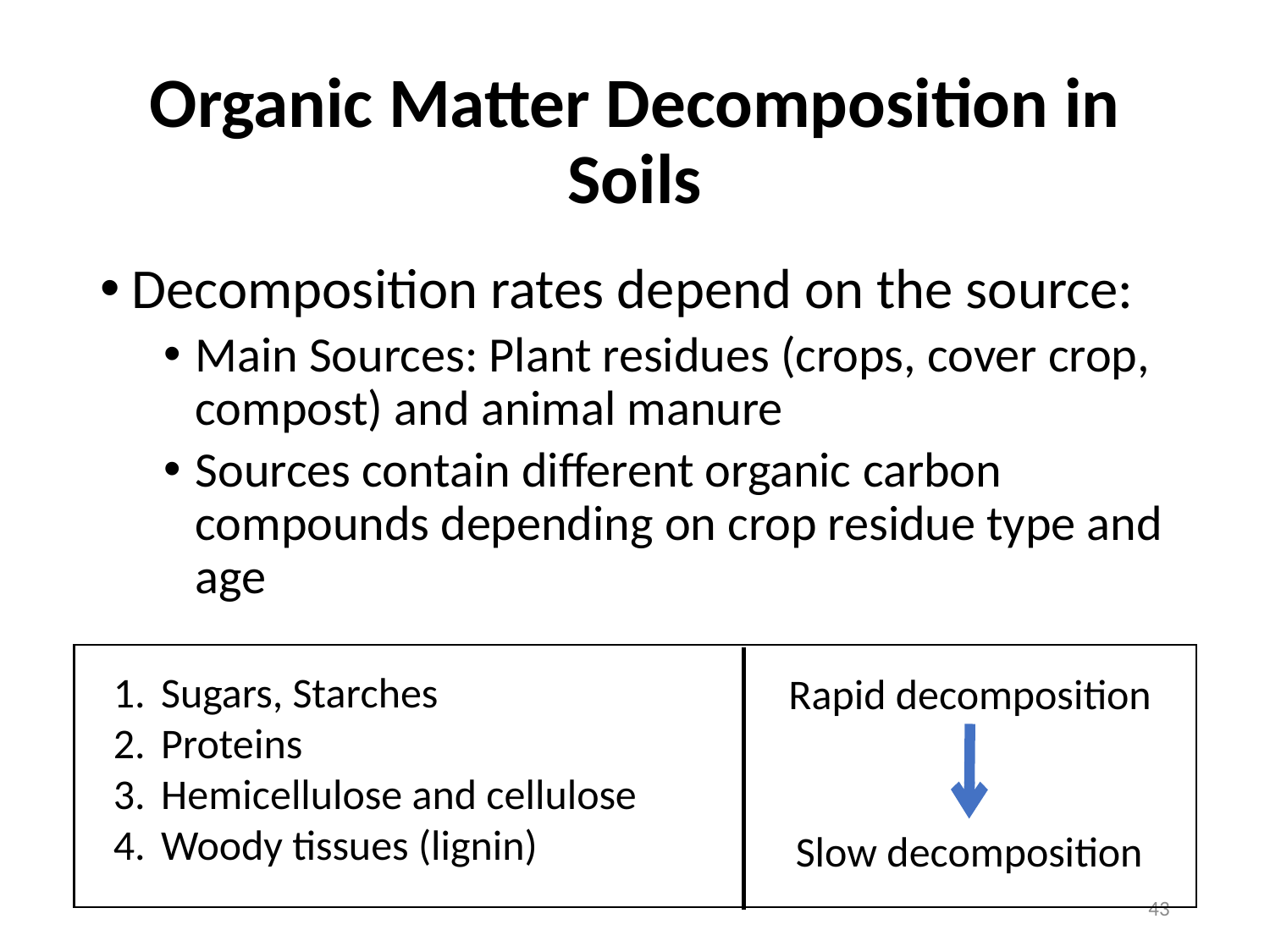

# Organic Matter Decomposition in Soils
Decomposition rates depend on the source:
Main Sources: Plant residues (crops, cover crop, compost) and animal manure
Sources contain different organic carbon compounds depending on crop residue type and age

Sugars, Starches
Proteins
Hemicellulose and cellulose
Woody tissues (lignin)
Rapid decomposition
Slow decomposition
43